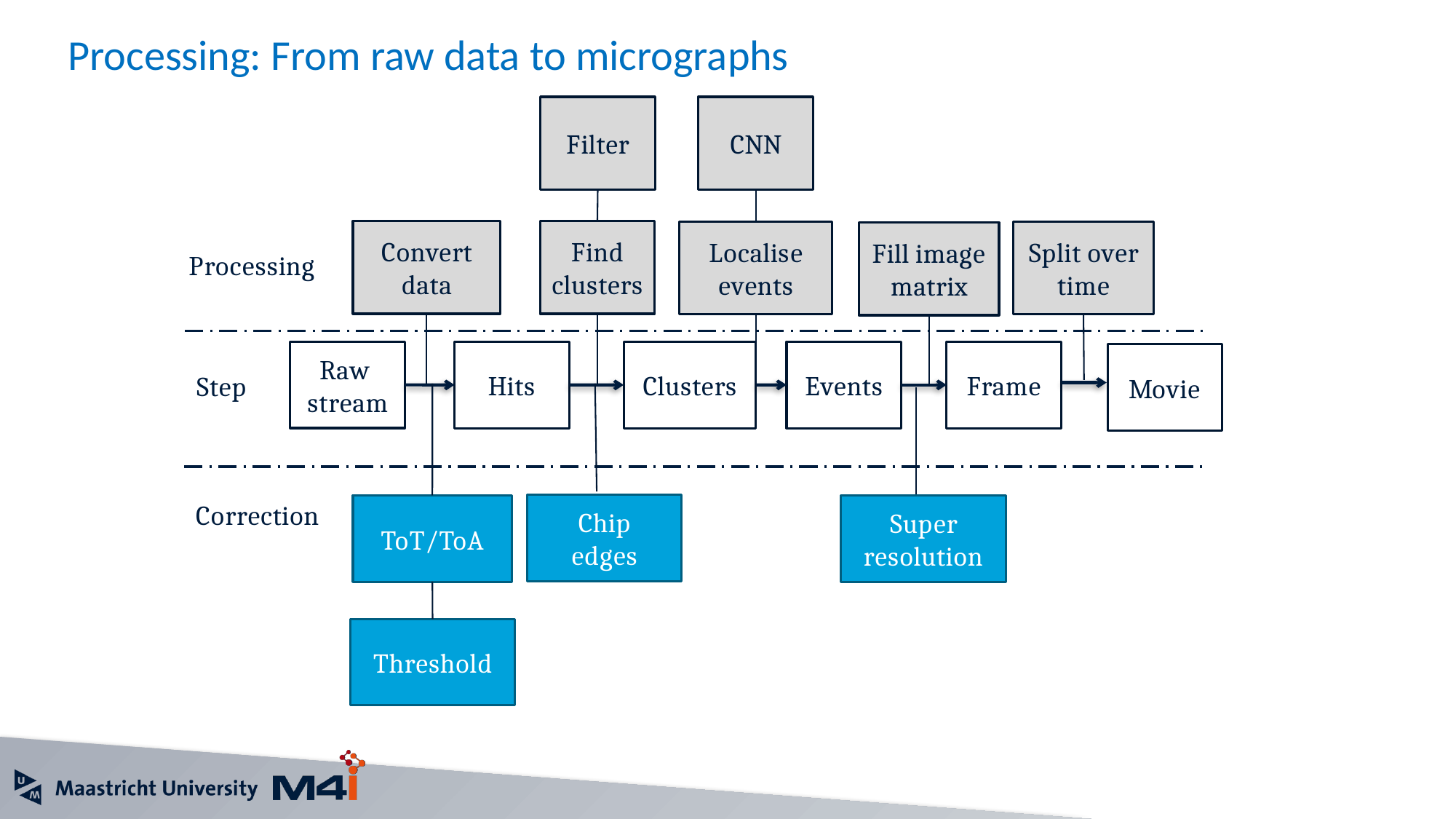

# Processing: From raw data to micrographs
Filter
CNN
Convert data
Find clusters
Split over time
Localise
events
Fill image matrix
Processing
Raw
stream
Hits
Events
Frame
Clusters
Movie
Step
Correction
Chip
edges
ToT/ToA
Super resolution
Threshold